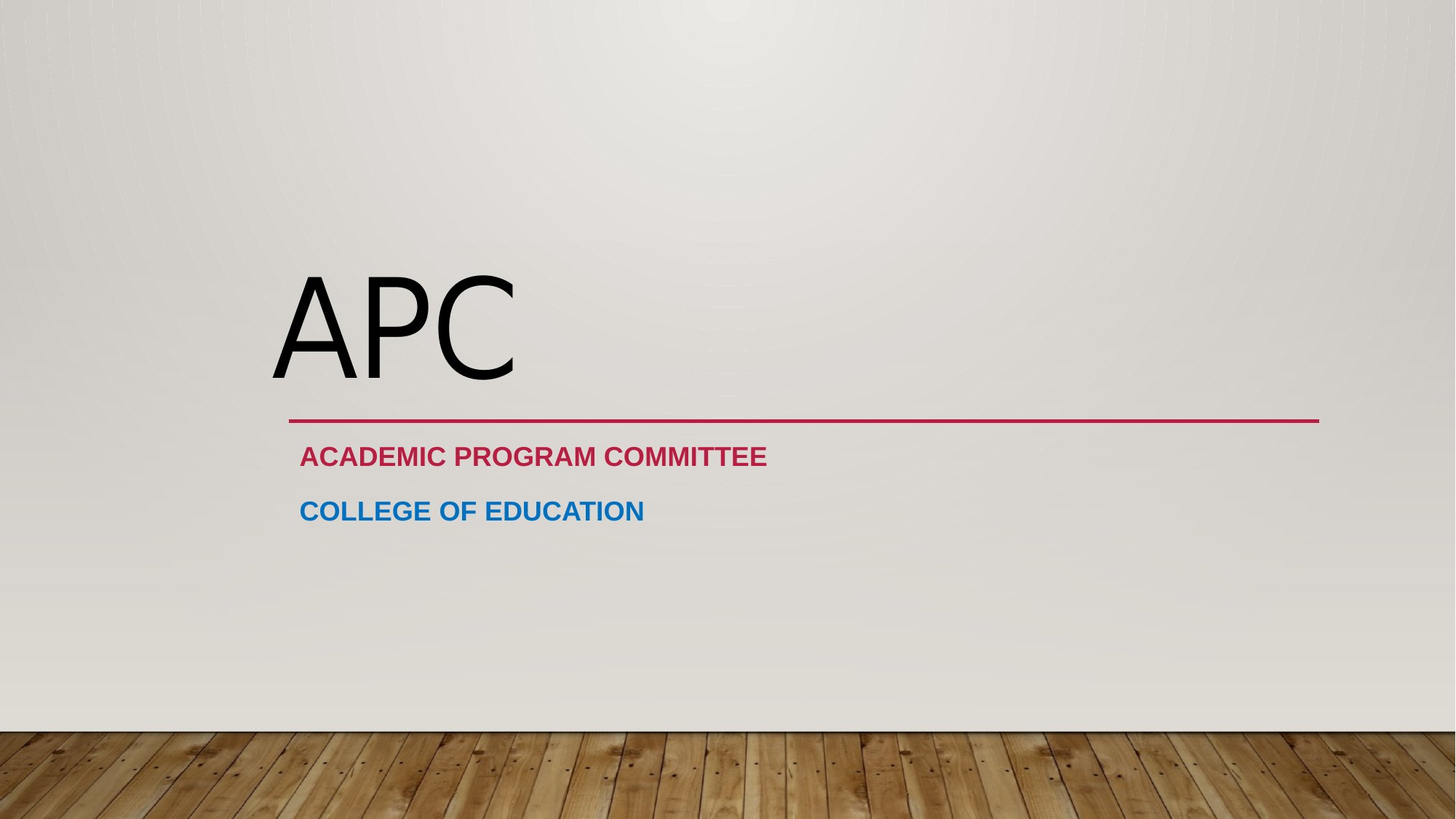

# APC
Academic program committee
College of education